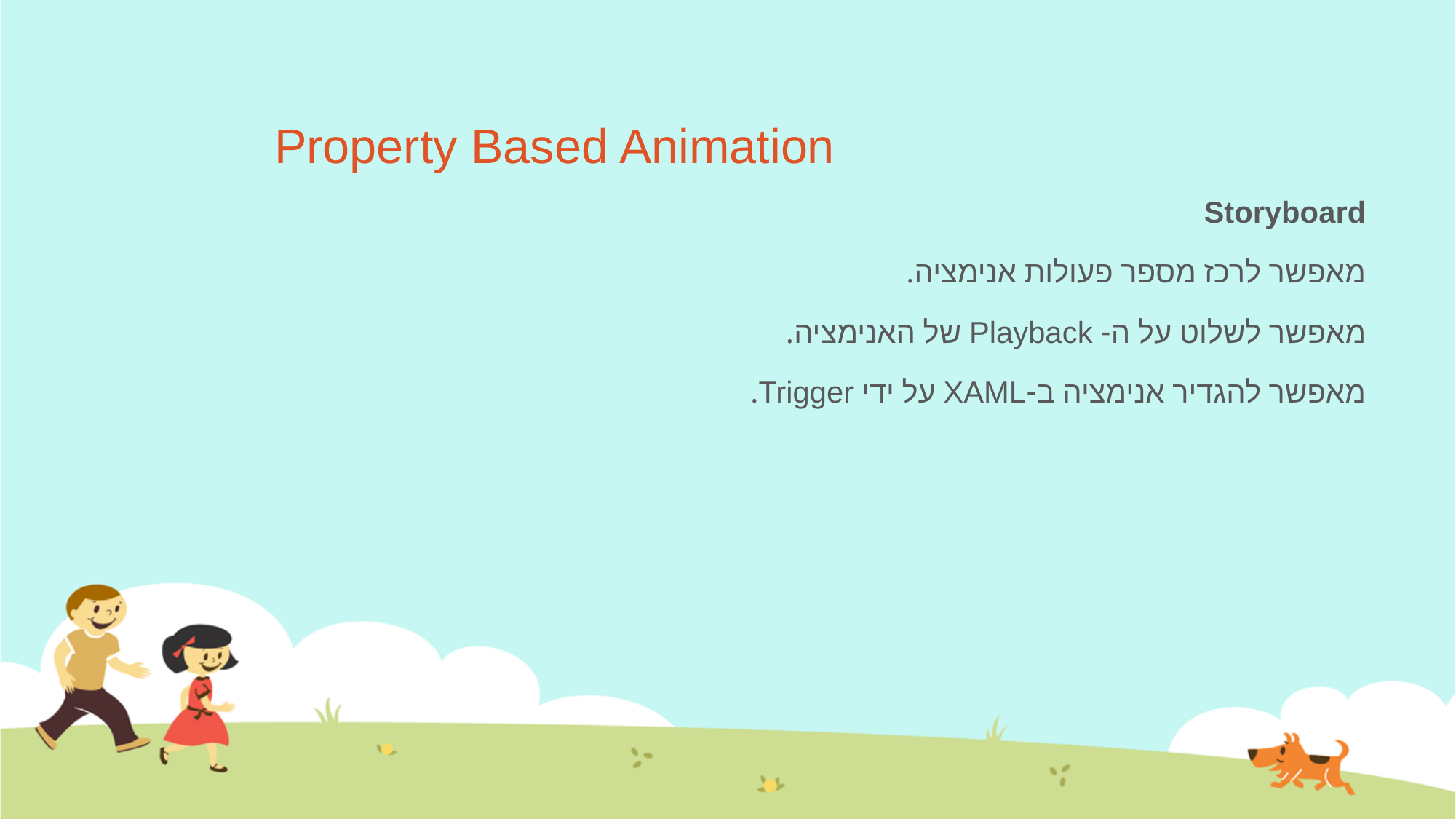

# Property Based Animation
Storyboard
מאפשר לרכז מספר פעולות אנימציה.
מאפשר לשלוט על ה- Playback של האנימציה.
מאפשר להגדיר אנימציה ב-XAML על ידי Trigger.